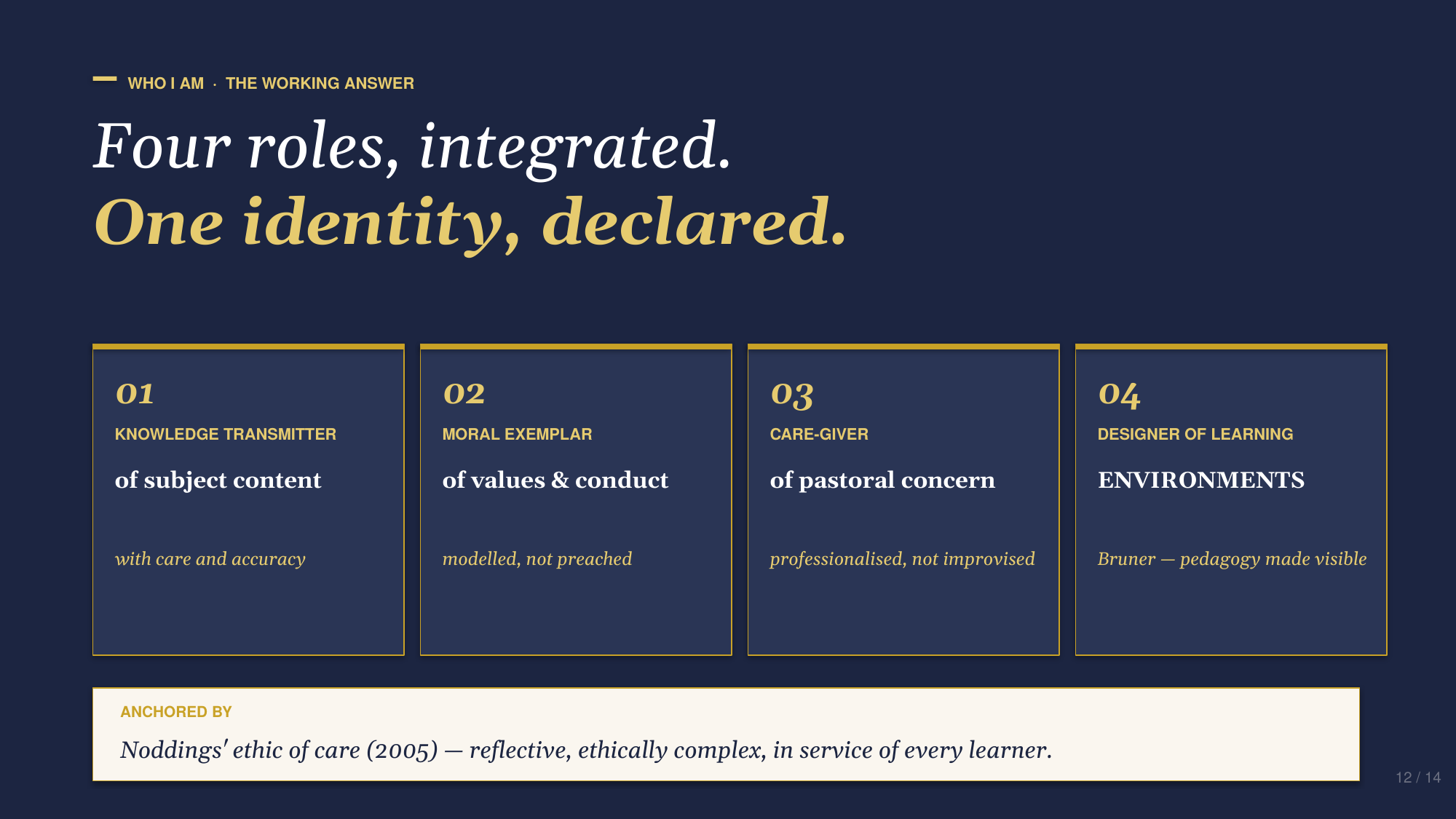

WHO I AM  ·  THE WORKING ANSWER

Four roles, integrated.
One identity, declared.

01
02
03
04
KNOWLEDGE TRANSMITTER
MORAL EXEMPLAR
CARE-GIVER
DESIGNER OF LEARNING
of subject content
of values & conduct
of pastoral concern
ENVIRONMENTS
with care and accuracy
modelled, not preached
professionalised, not improvised
Bruner — pedagogy made visible

ANCHORED BY
Noddings' ethic of care (2005) — reflective, ethically complex, in service of every learner.
12 / 14